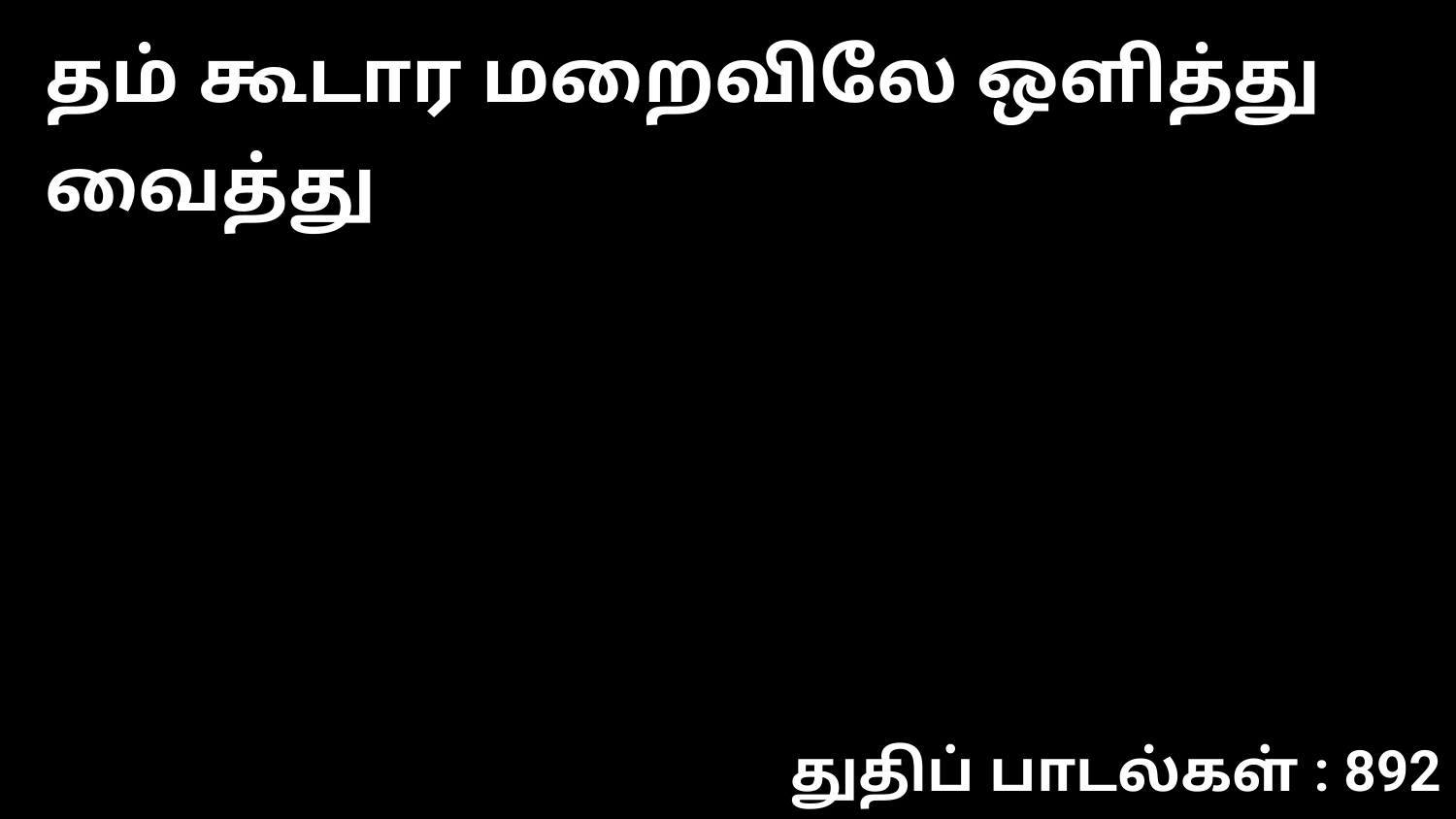

தம் கூடார மறைவிலே ஒளித்து வைத்து
துதிப் பாடல்கள் : 892